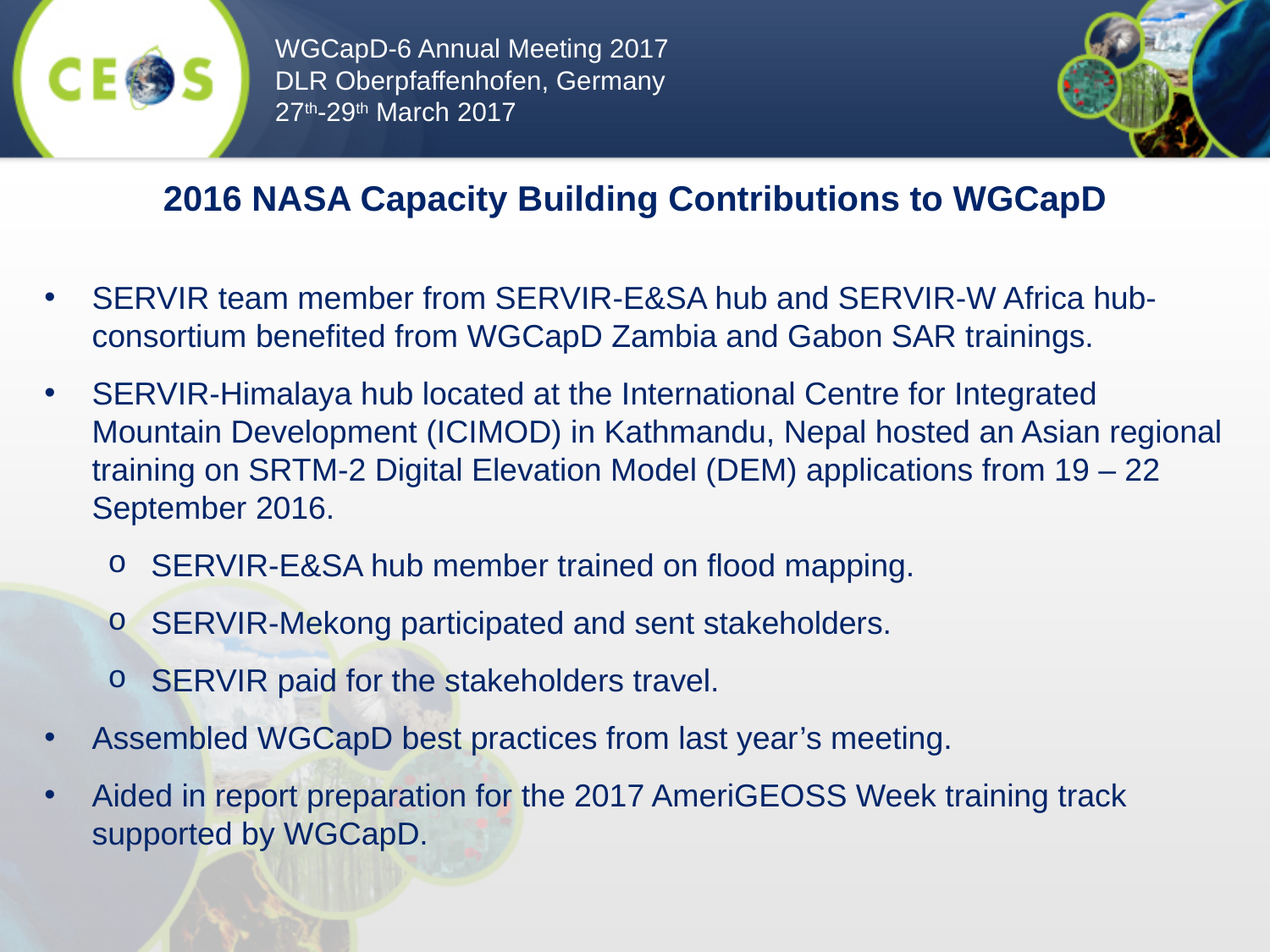

WGCapD-6 Annual Meeting 2017
DLR Oberpfaffenhofen, Germany
27th-29th March 2017
2016 NASA Capacity Building Contributions to WGCapD

SERVIR team member from SERVIR-E&SA hub and SERVIR-W Africa hub-consortium benefited from WGCapD Zambia and Gabon SAR trainings.
SERVIR-Himalaya hub located at the International Centre for Integrated Mountain Development (ICIMOD) in Kathmandu, Nepal hosted an Asian regional training on SRTM-2 Digital Elevation Model (DEM) applications from 19 – 22 September 2016.
SERVIR-E&SA hub member trained on flood mapping.
SERVIR-Mekong participated and sent stakeholders.
SERVIR paid for the stakeholders travel.
Assembled WGCapD best practices from last year’s meeting.
Aided in report preparation for the 2017 AmeriGEOSS Week training track supported by WGCapD.